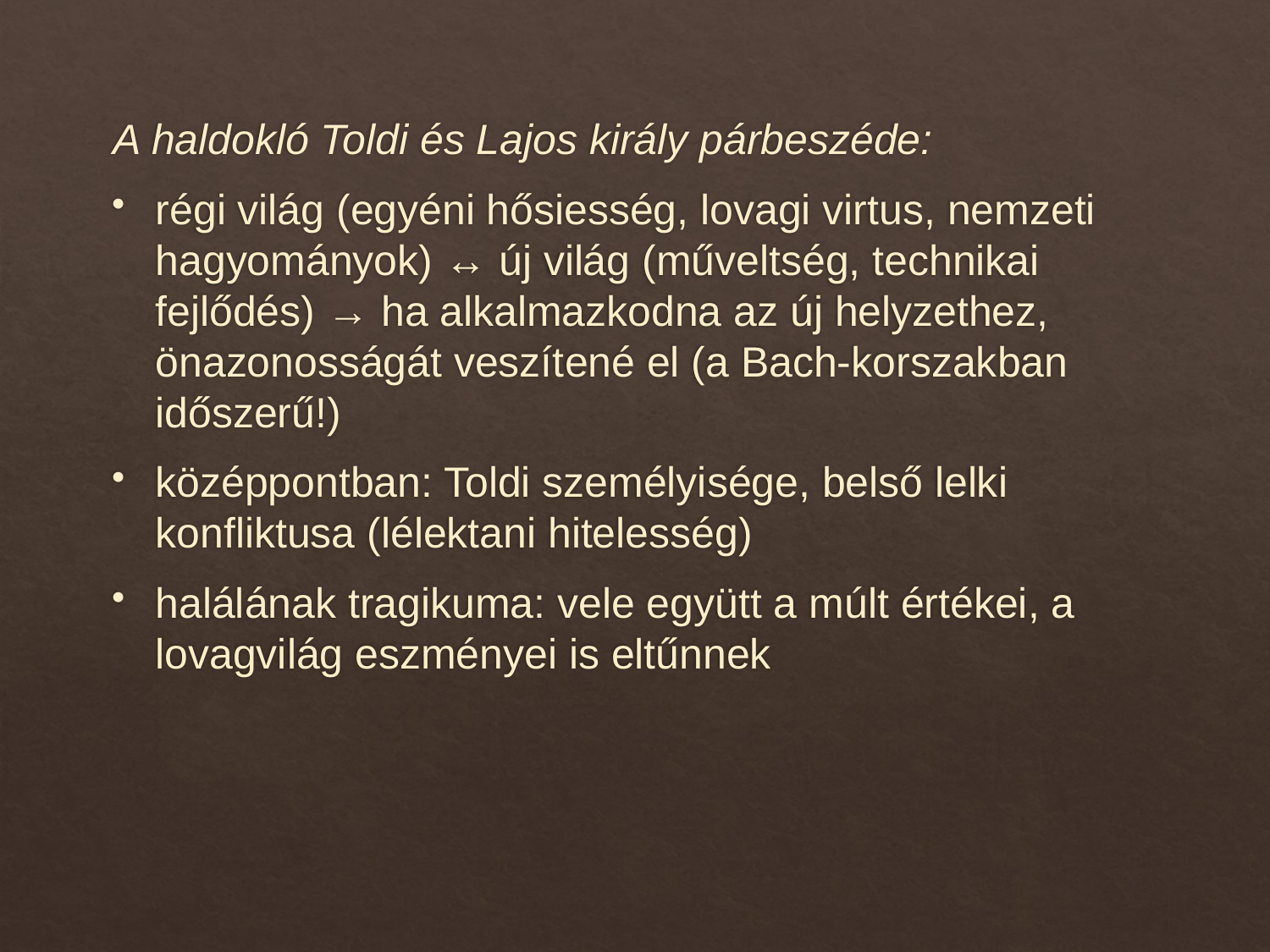

A haldokló Toldi és Lajos király párbeszéde:
régi világ (egyéni hősiesség, lovagi virtus, nemzeti hagyományok) ↔ új világ (műveltség, technikai fejlődés) → ha alkalmazkodna az új helyzethez, önazonosságát veszítené el (a Bach-korszakban időszerű!)
középpontban: Toldi személyisége, belső lelki konfliktusa (lélektani hitelesség)
halálának tragikuma: vele együtt a múlt értékei, a lovagvilág eszményei is eltűnnek